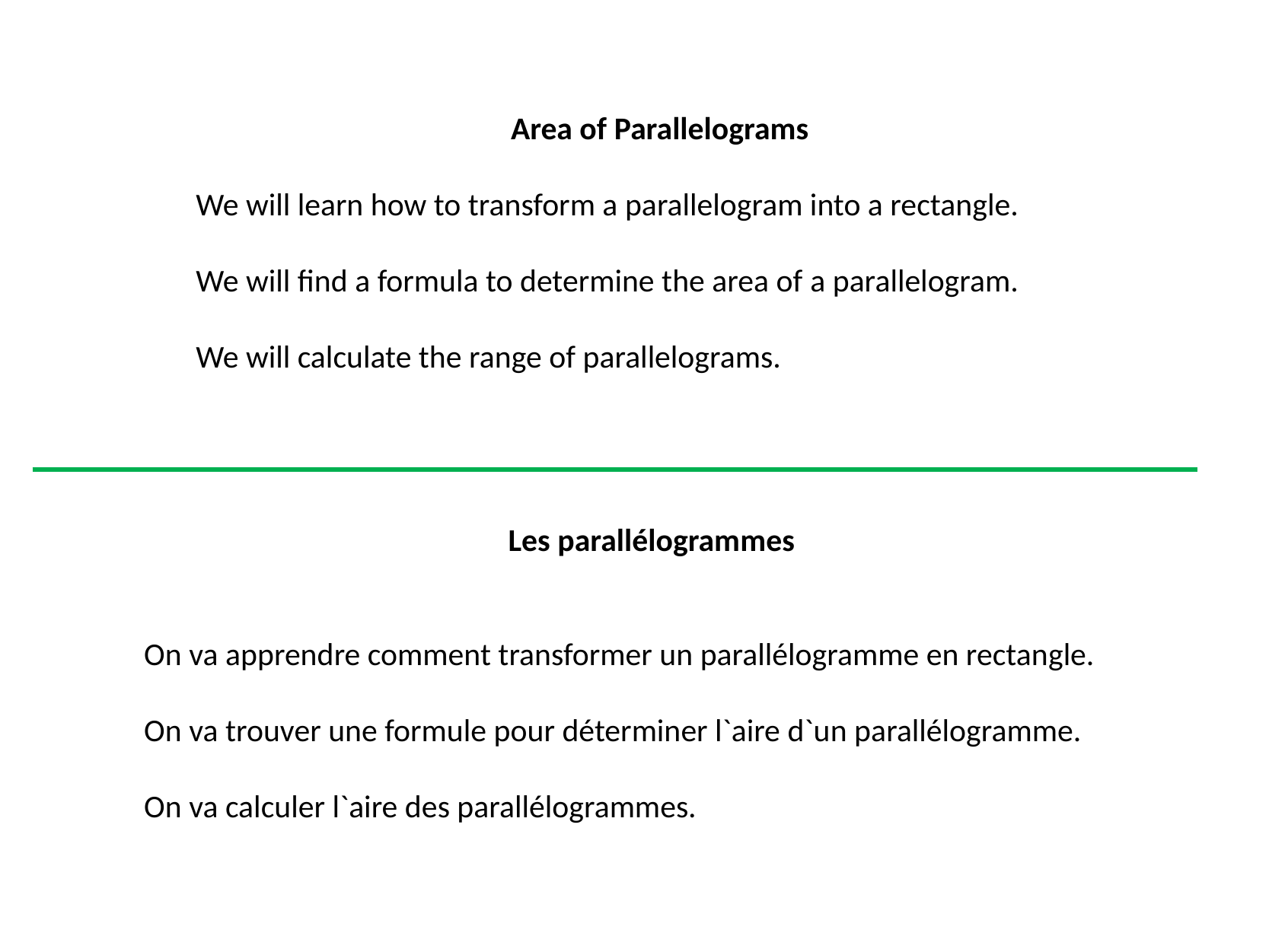

Area of Parallelograms

We will learn how to transform a parallelogram into a rectangle.

We will find a formula to determine the area of ​​a parallelogram.

We will calculate the range of parallelograms.
Les parallélogrammes

On va apprendre comment transformer un parallélogramme en rectangle.

On va trouver une formule pour déterminer l`aire d`un parallélogramme.

On va calculer l`aire des parallélogrammes.